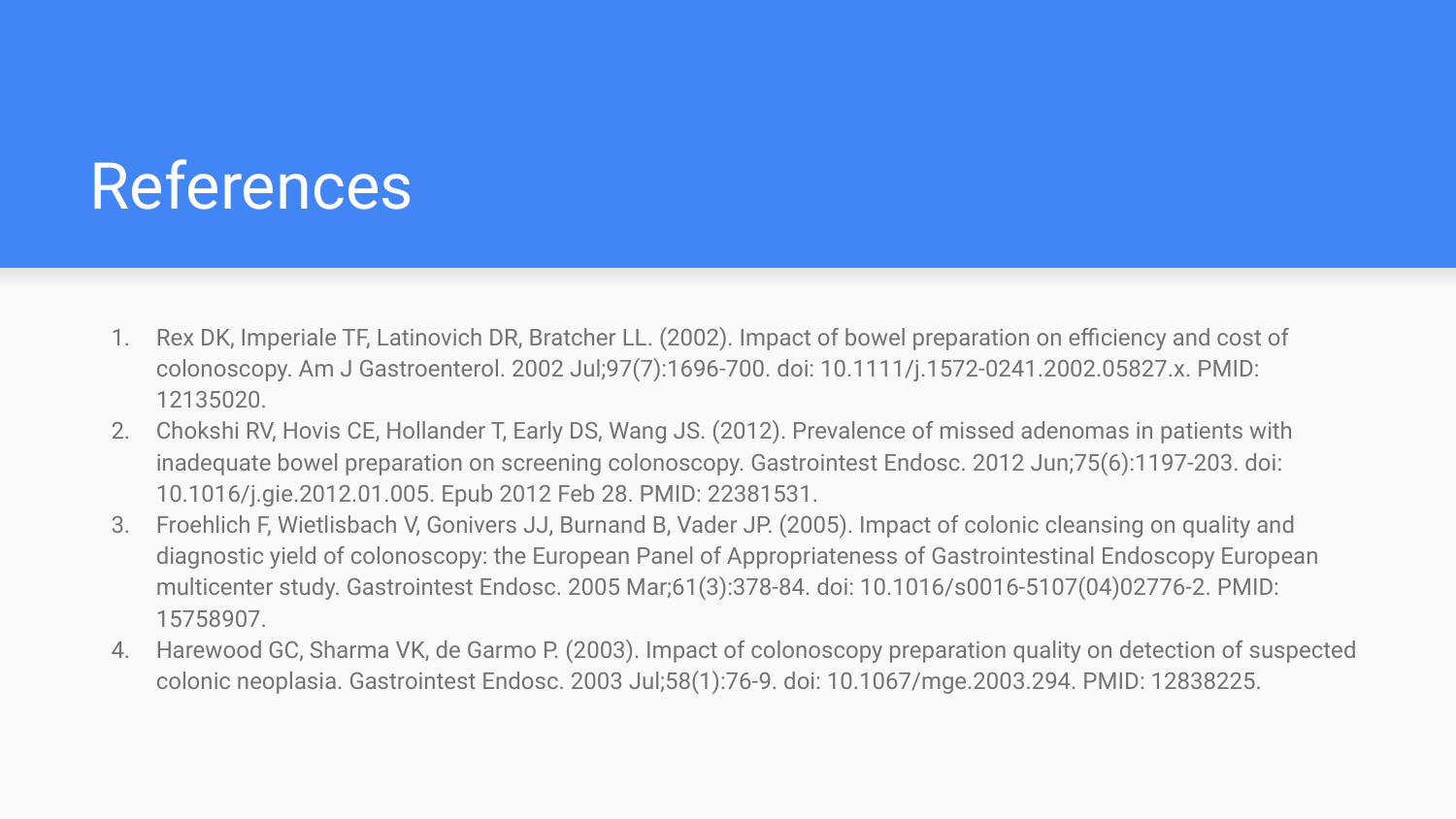

# References
Rex DK, Imperiale TF, Latinovich DR, Bratcher LL. (2002). Impact of bowel preparation on efficiency and cost of colonoscopy. Am J Gastroenterol. 2002 Jul;97(7):1696-700. doi: 10.1111/j.1572-0241.2002.05827.x. PMID: 12135020.
Chokshi RV, Hovis CE, Hollander T, Early DS, Wang JS. (2012). Prevalence of missed adenomas in patients with inadequate bowel preparation on screening colonoscopy. Gastrointest Endosc. 2012 Jun;75(6):1197-203. doi: 10.1016/j.gie.2012.01.005. Epub 2012 Feb 28. PMID: 22381531.
Froehlich F, Wietlisbach V, Gonivers JJ, Burnand B, Vader JP. (2005). Impact of colonic cleansing on quality and diagnostic yield of colonoscopy: the European Panel of Appropriateness of Gastrointestinal Endoscopy European multicenter study. Gastrointest Endosc. 2005 Mar;61(3):378-84. doi: 10.1016/s0016-5107(04)02776-2. PMID: 15758907.
Harewood GC, Sharma VK, de Garmo P. (2003). Impact of colonoscopy preparation quality on detection of suspected colonic neoplasia. Gastrointest Endosc. 2003 Jul;58(1):76-9. doi: 10.1067/mge.2003.294. PMID: 12838225.